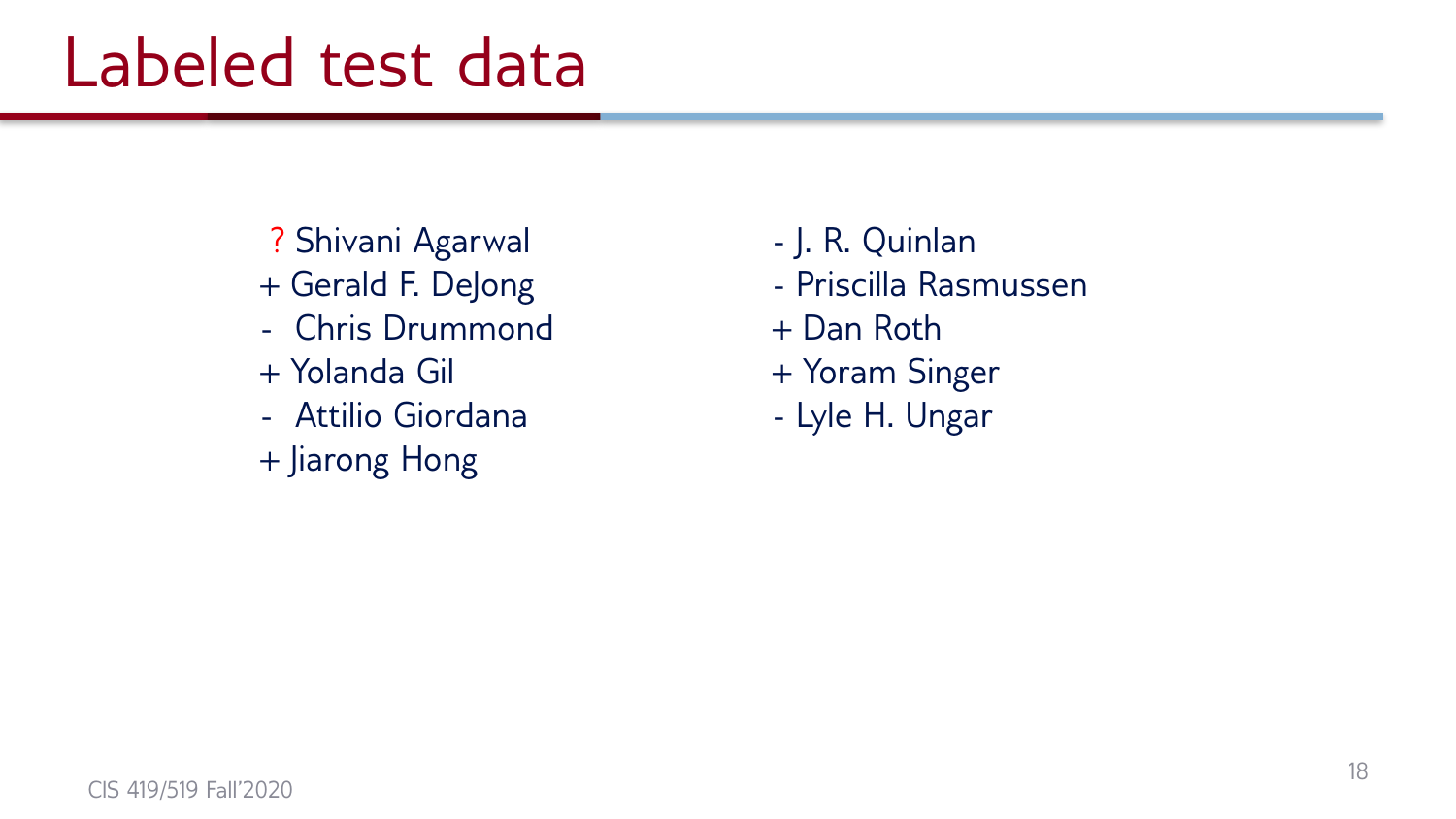

# Labeled test data
 ? Shivani Agarwal
+ Gerald F. DeJong
-  Chris Drummond
+ Yolanda Gil
-  Attilio Giordana
+ Jiarong Hong
- J. R. Quinlan
- Priscilla Rasmussen
+ Dan Roth
+ Yoram Singer
- Lyle H. Ungar

18